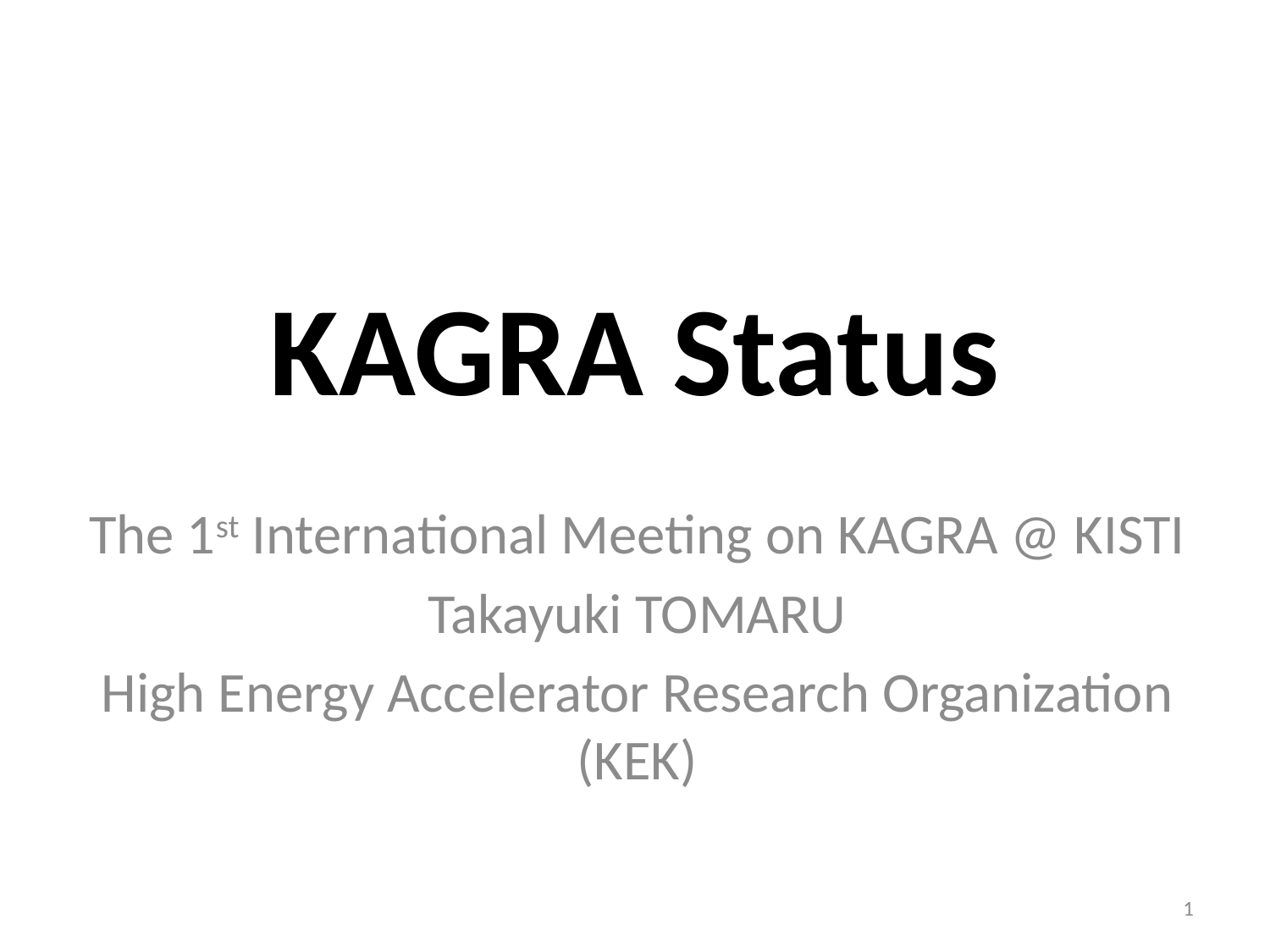

# KAGRA Status
The 1st International Meeting on KAGRA @ KISTI
Takayuki TOMARU
High Energy Accelerator Research Organization (KEK)
1